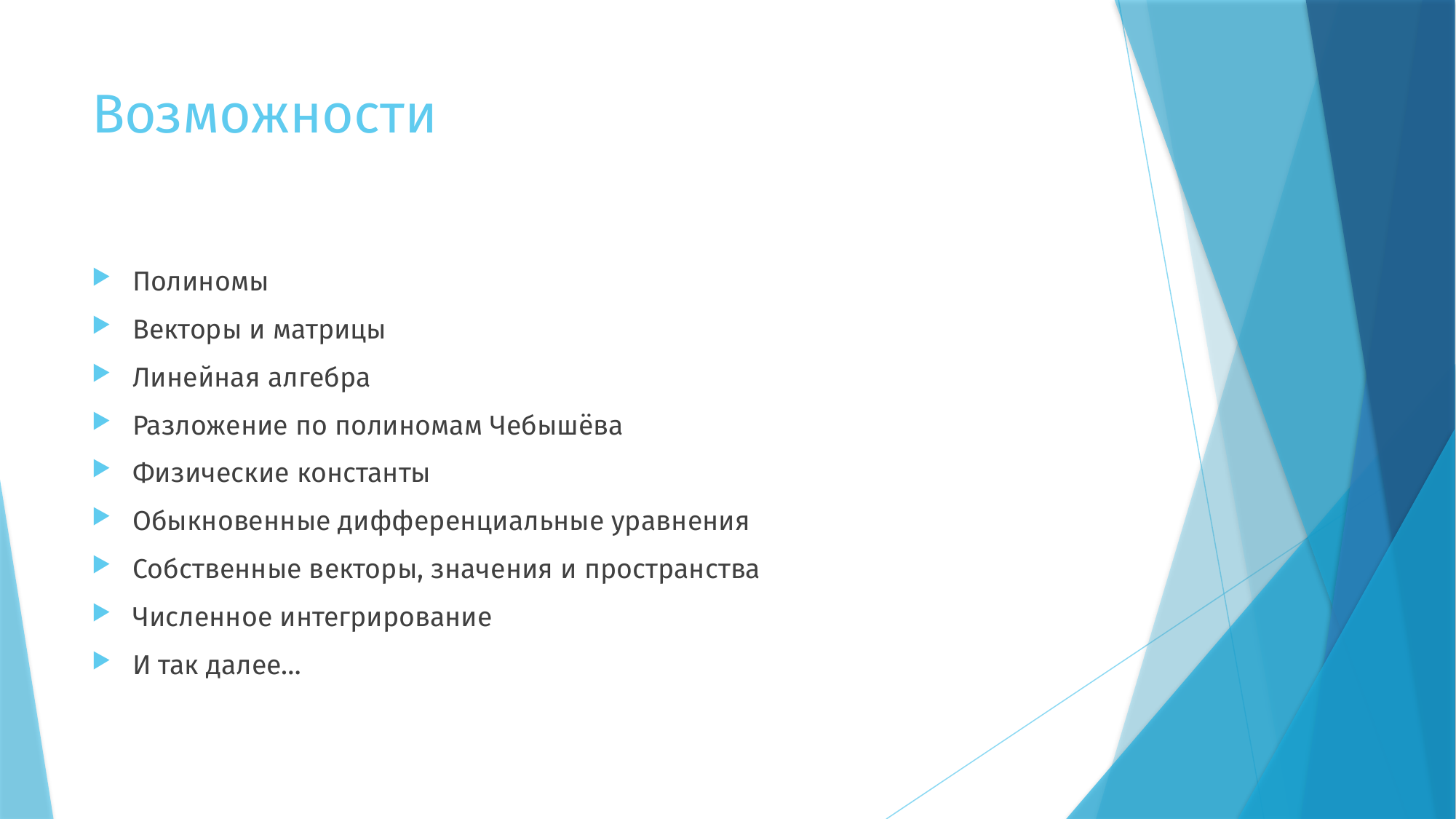

# Возможности
Полиномы
Векторы и матрицы
Линейная алгебра
Разложение по полиномам Чебышёва
Физические константы
Обыкновенные дифференциальные уравнения
Собственные векторы, значения и пространства
Численное интегрирование
И так далее…